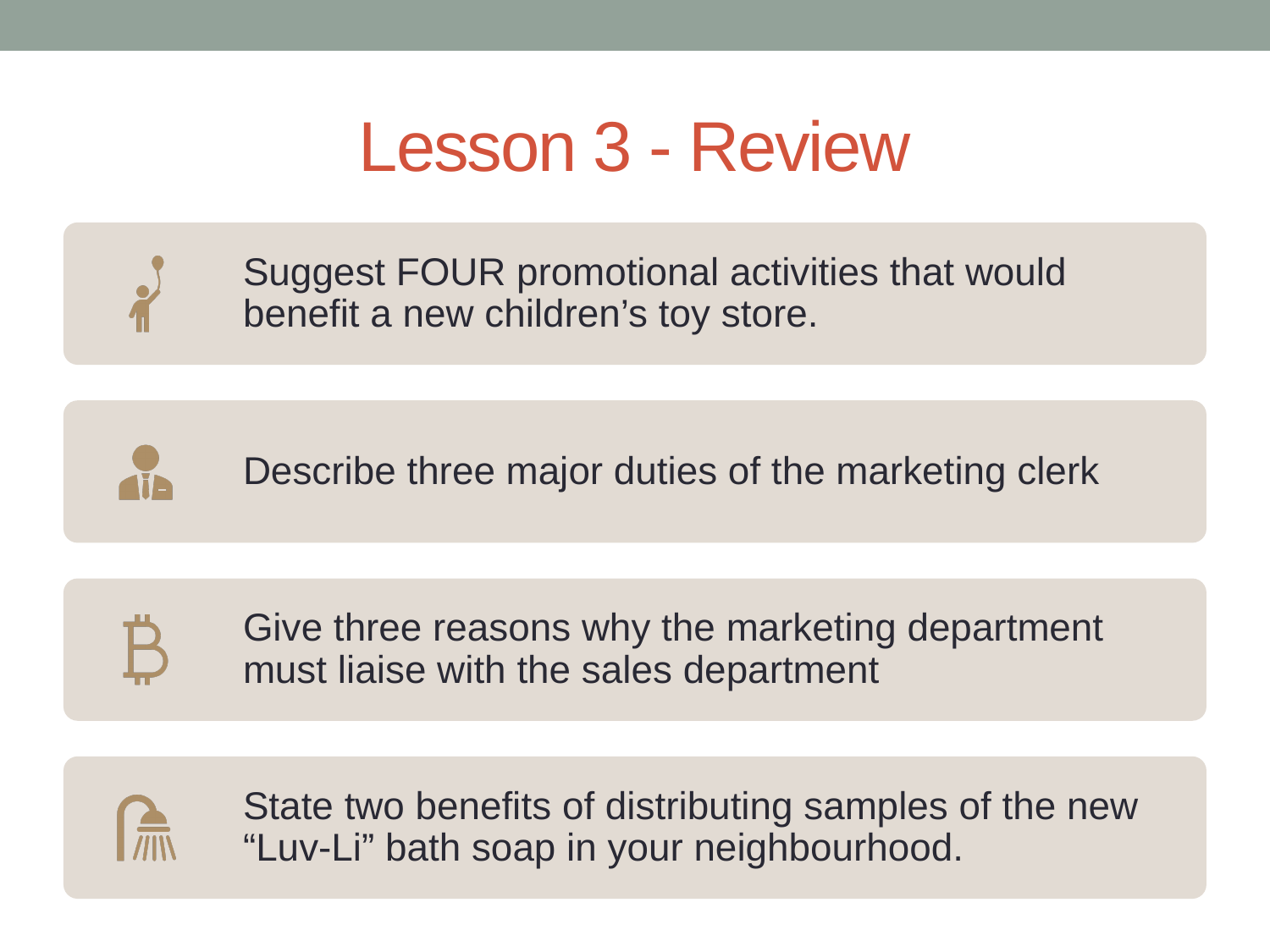

# Lesson 3 - Review
Suggest FOUR promotional activities that would benefit a new children’s toy store.
Describe three major duties of the marketing clerk
Give three reasons why the marketing department must liaise with the sales department
State two benefits of distributing samples of the new “Luv-Li” bath soap in your neighbourhood.